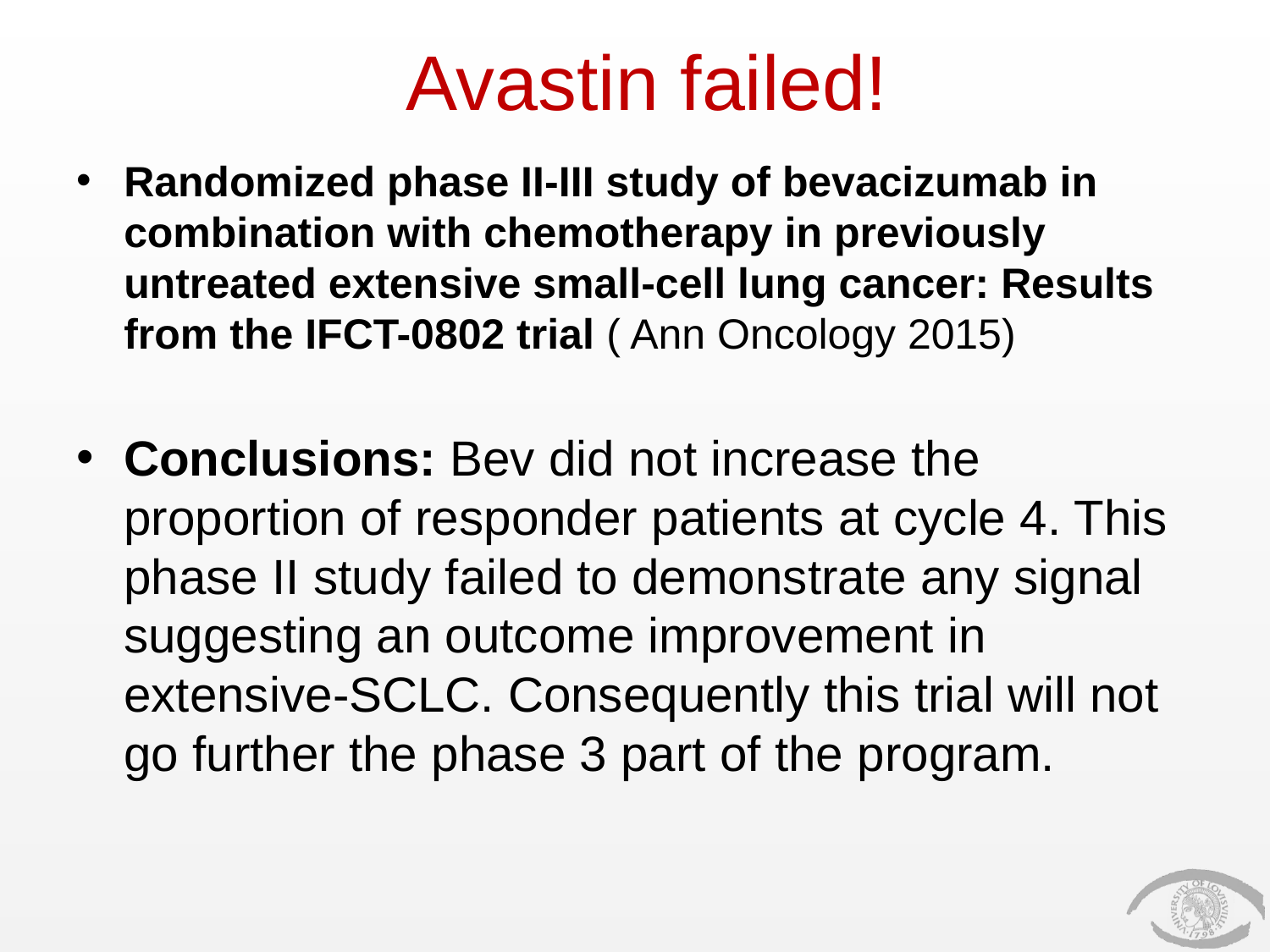

# Avastin failed!
Randomized phase II-III study of bevacizumab in combination with chemotherapy in previously untreated extensive small-cell lung cancer: Results from the IFCT-0802 trial ( Ann Oncology 2015)

Conclusions: Bev did not increase the proportion of responder patients at cycle 4. This phase II study failed to demonstrate any signal suggesting an outcome improvement in extensive-SCLC. Consequently this trial will not go further the phase 3 part of the program.